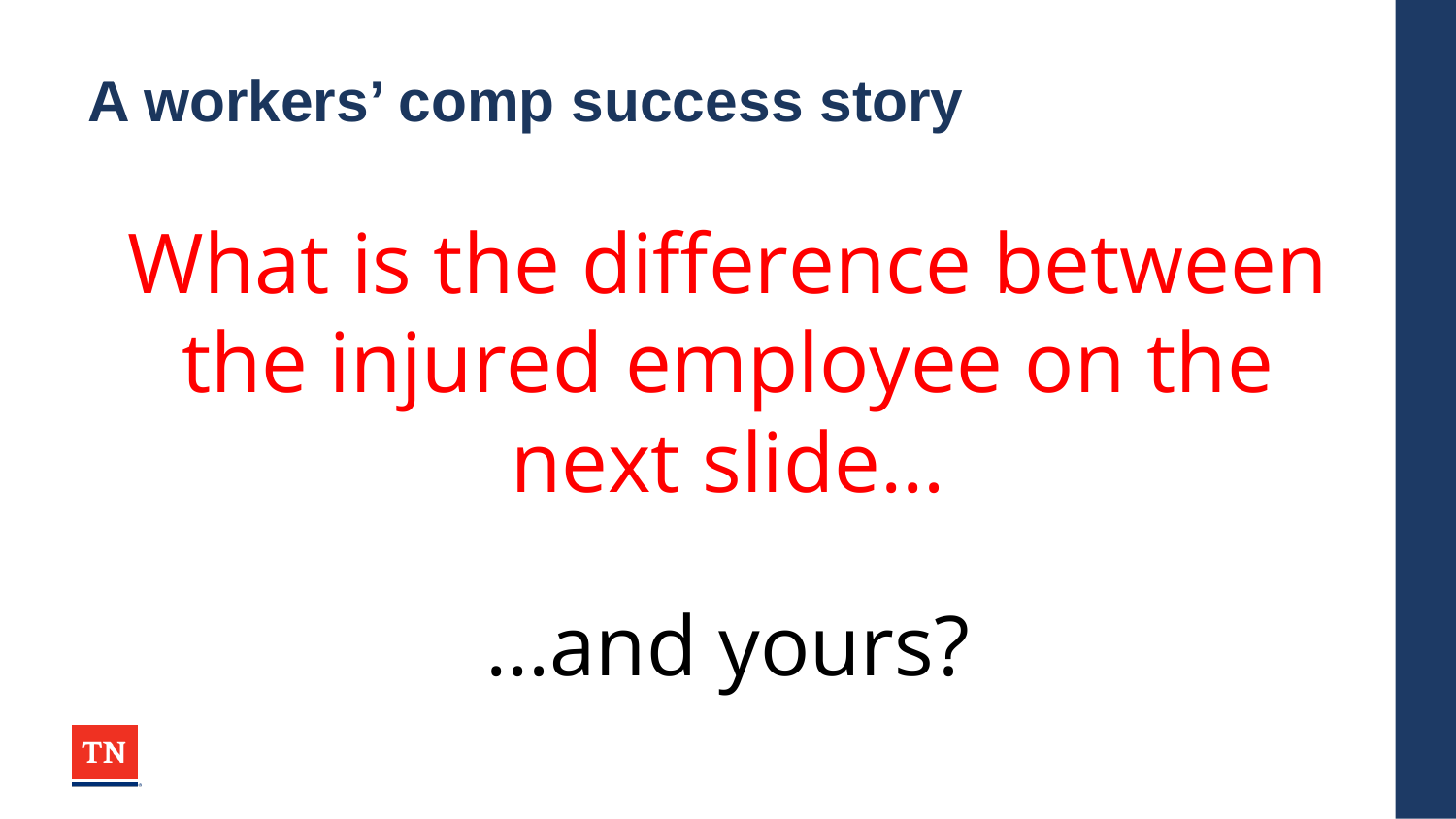

# A workers’ comp success story
What is the difference between the injured employee on the next slide…

…and yours?